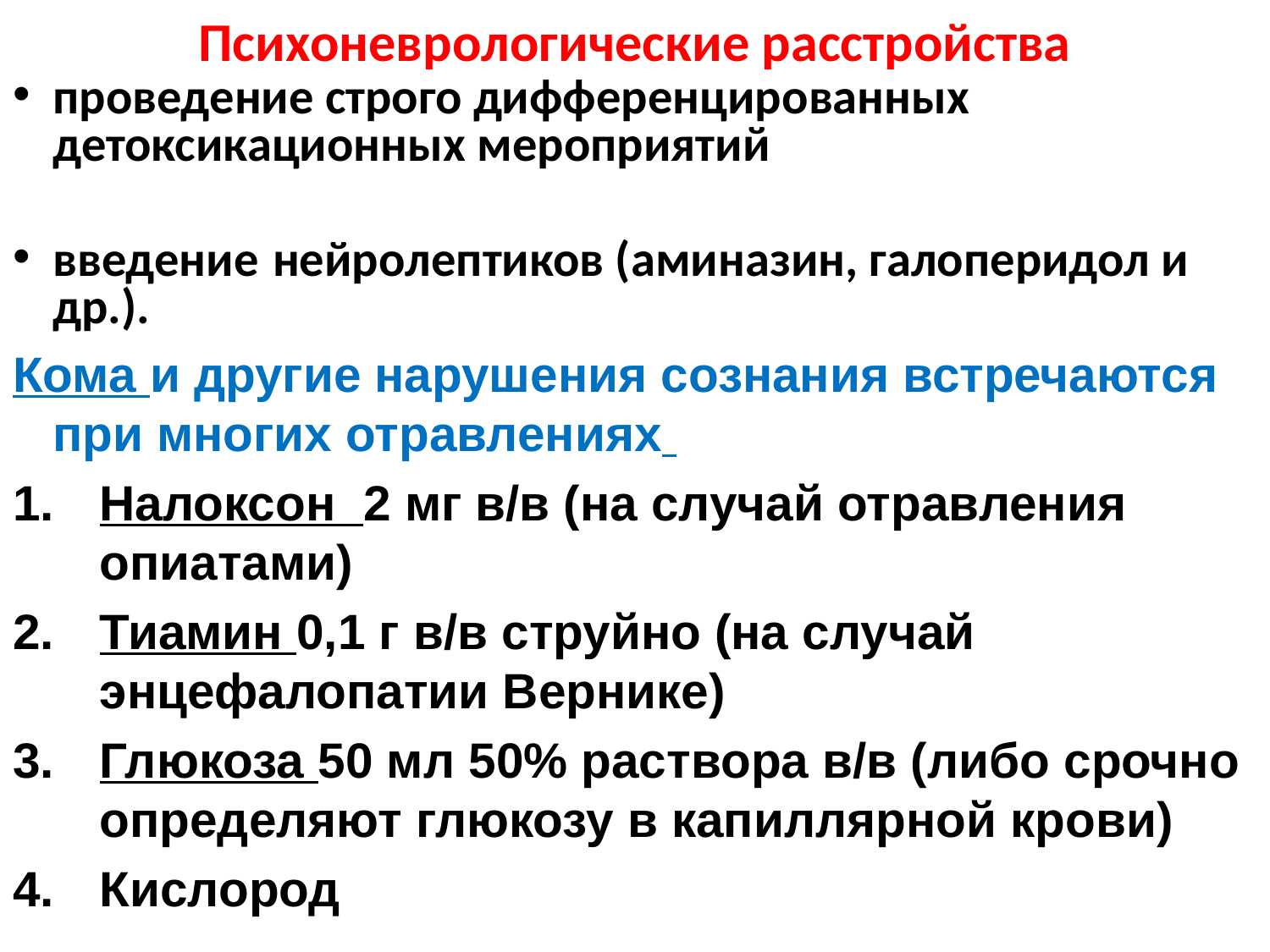

# Психоневрологические расстройства
проведение строго дифференцированных детоксикационных мероприятий

введение нейролептиков (аминазин, галоперидол и др.).
Кома и другие нарушения сознания встречаются при многих отравлениях
Налоксон  2 мг в/в (на случай отравления опиатами)
Тиамин 0,1 г в/в струйно (на случай энцефалопатии Вернике)
Глюкоза 50 мл 50% раствора в/в (либо срочно определяют глюкозу в капиллярной крови)
Кислород